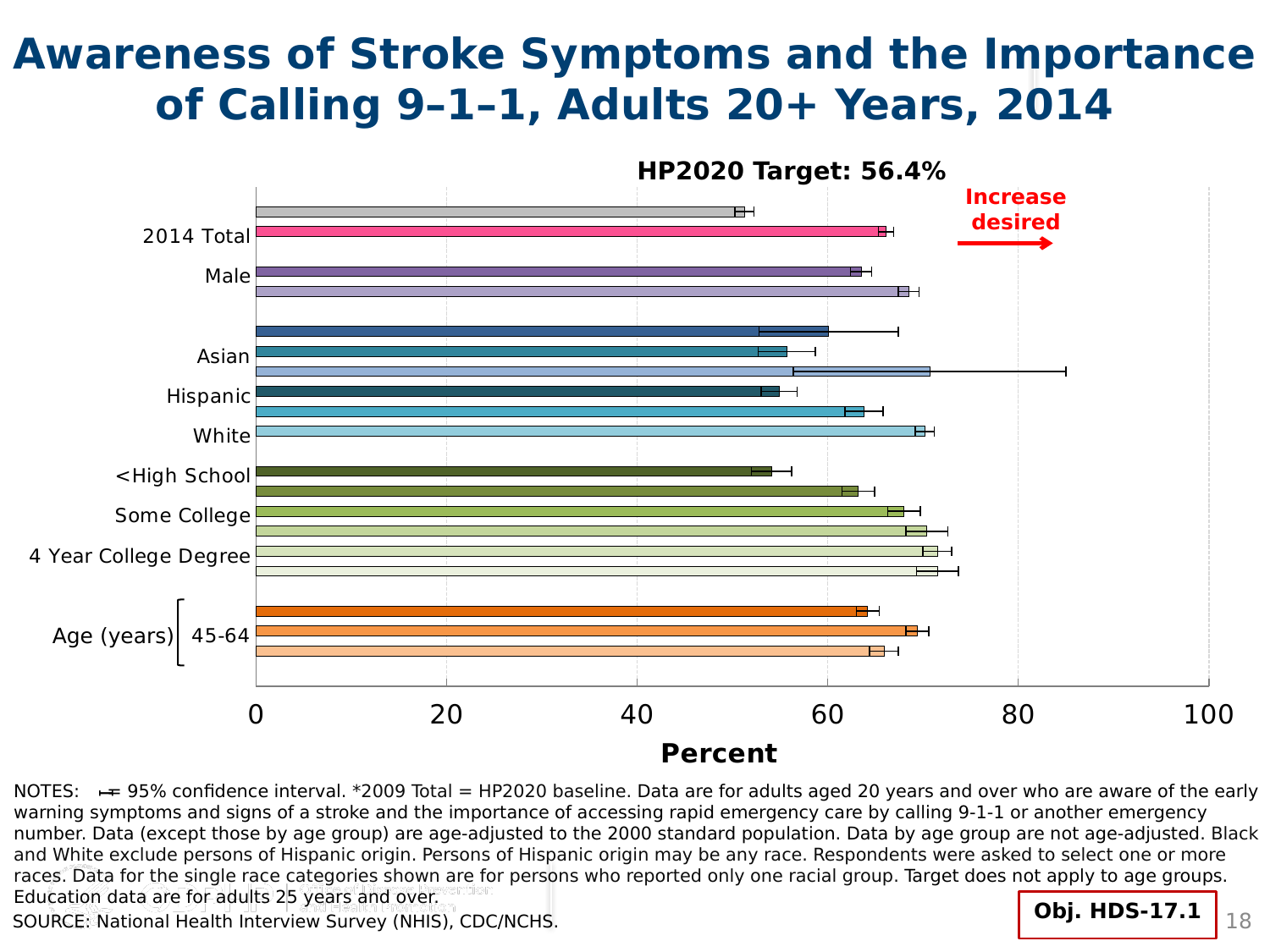

Awareness of Stroke Symptoms and the Importance of Calling 9–1–1, Adults 20+ Years, 2014
HP2020 Target: 56.4%

### Chart

| Category | rate | Target |
|---|---|---|
|  | None | None |
| 2009 Total * | 51.259 | None |
| 2014 Total | 66.1 | None |
|  | None | None |
| Male | 63.5 | 56.4 |
| Female | 68.5 | None |
|  | None | None |
| American Indian | 60.1 | None |
| Asian | 55.7 | None |
| Nat. Hawaiin/Pacific Isl. | 70.7 | None |
| Hispanic | 54.9 | None |
| Black | 63.8 | None |
| White | 70.2 | None |
|  | None | None |
| <High School | 54.1 | None |
| High School | 63.2 | None |
| Some College | 68.0 | None |
| Associate's Degree | 70.4 | None |
| 4 Year College Degree | 71.5 | None |
| Advanced Degree | 71.5 | None |
|  | None | None |
| 20-44 | 64.2 | None |
| 45-64 | 69.4 | None |
| 65+ | 65.9 | 56.4 |
Increase desired

Age (years)
NOTES:     = 95% confidence interval. *2009 Total = HP2020 baseline. Data are for adults aged 20 years and over who are aware of the early warning symptoms and signs of a stroke and the importance of accessing rapid emergency care by calling 9-1-1 or another emergency number. Data (except those by age group) are age-adjusted to the 2000 standard population. Data by age group are not age-adjusted. Black and White exclude persons of Hispanic origin. Persons of Hispanic origin may be any race. Respondents were asked to select one or more races. Data for the single race categories shown are for persons who reported only one racial group. Target does not apply to age groups. Education data are for adults 25 years and over.
I
Obj. HDS-17.1

18
SOURCE: National Health Interview Survey (NHIS), CDC/NCHS.